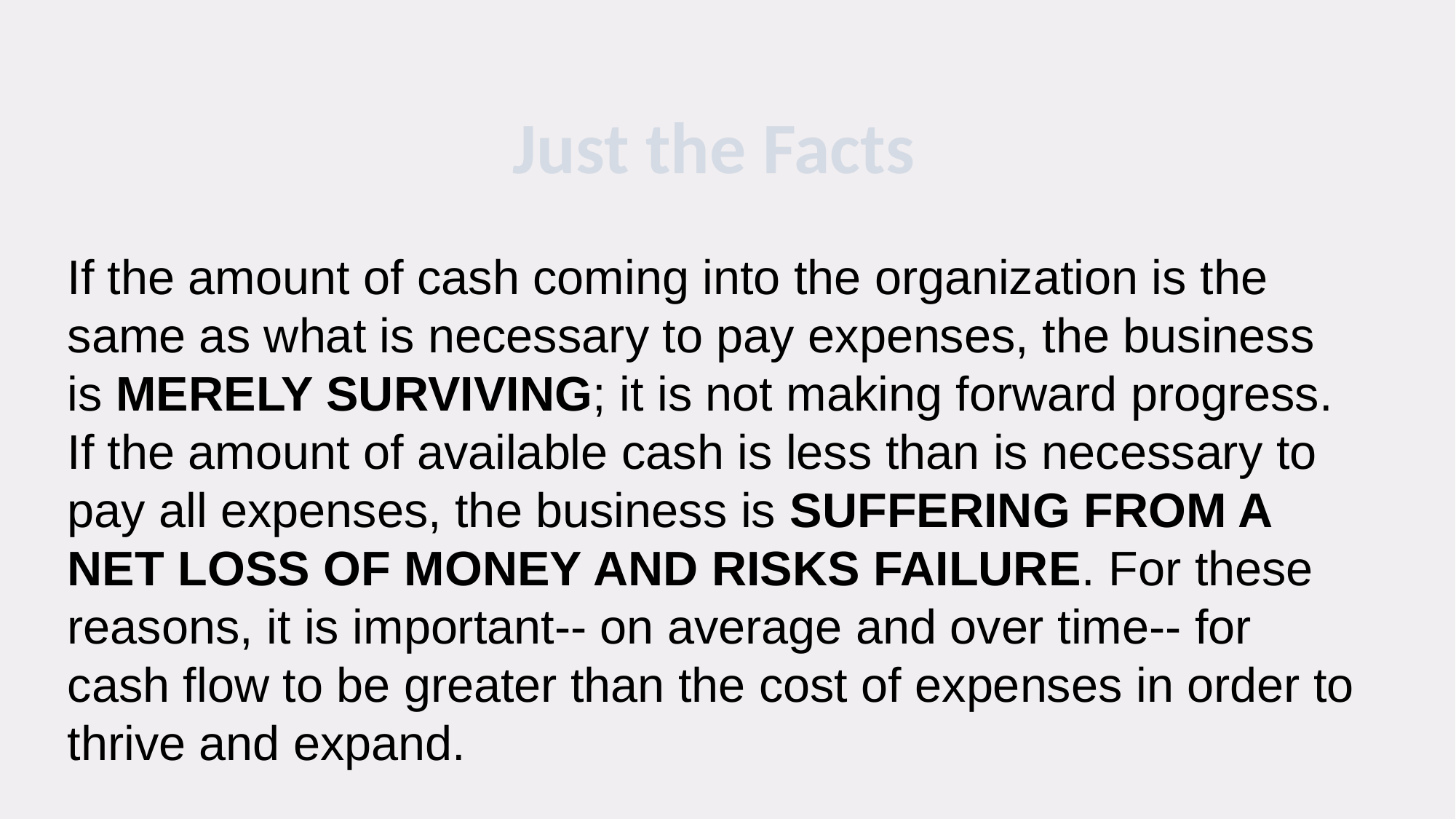

Just the Facts

If the amount of cash coming into the organization is the same as what is necessary to pay expenses, the business is MERELY SURVIVING; it is not making forward progress. If the amount of available cash is less than is necessary to pay all expenses, the business is SUFFERING FROM A NET LOSS OF MONEY AND RISKS FAILURE. For these reasons, it is important-- on average and over time-- for cash flow to be greater than the cost of expenses in order to thrive and expand.